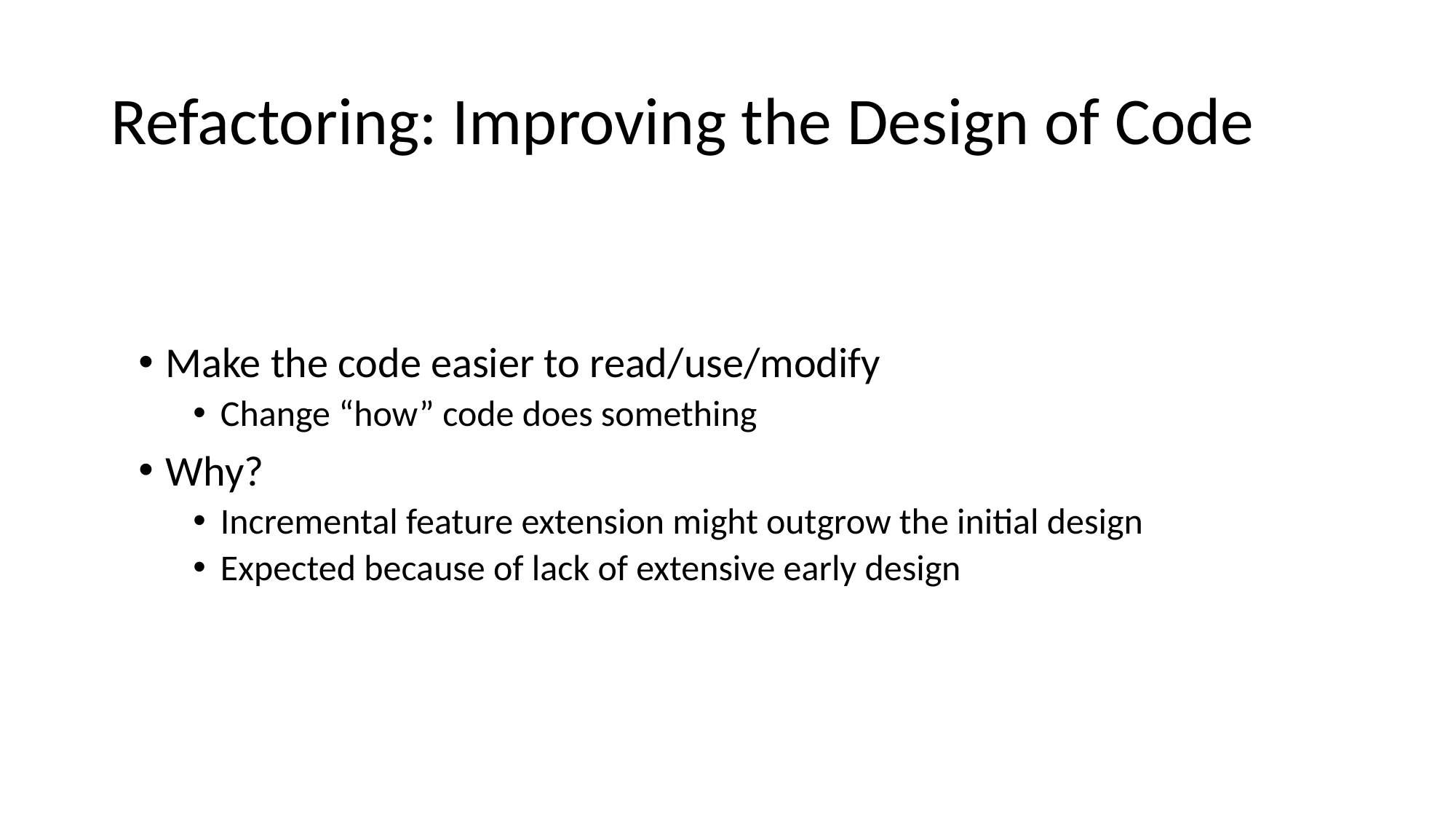

# Refactoring: Improving the Design of Code
Make the code easier to read/use/modify
Change “how” code does something
Why?
Incremental feature extension might outgrow the initial design
Expected because of lack of extensive early design